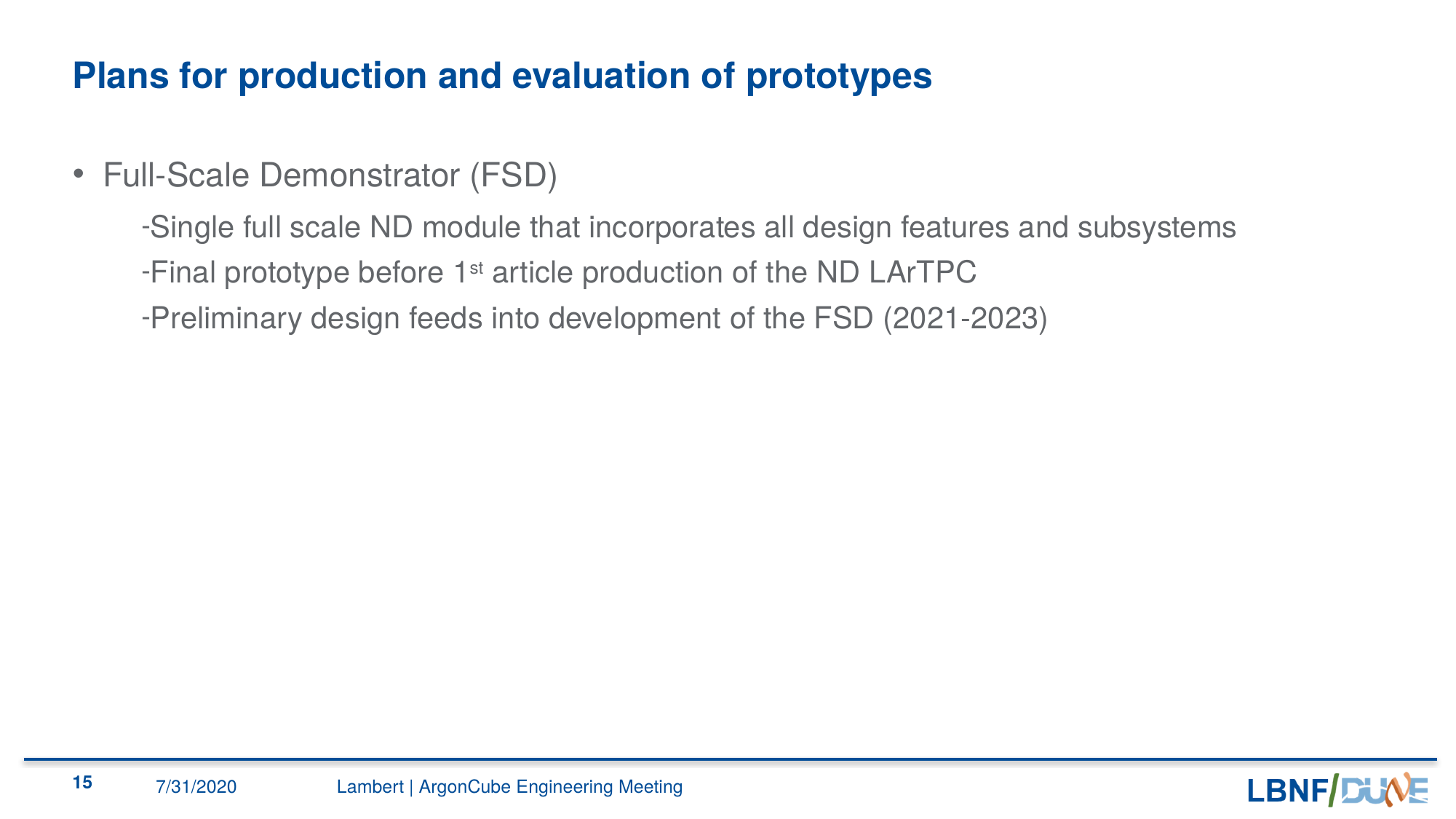

# Plans for production and evaluation of prototypes
Full-Scale Demonstrator (FSD)
Single full scale ND module that incorporates all design features and subsystems
Final prototype before 1st article production of the ND LArTPC
Preliminary design feeds into development of the FSD (2021-2023)

15
7/31/2020
Lambert | ArgonCube Engineering Meeting